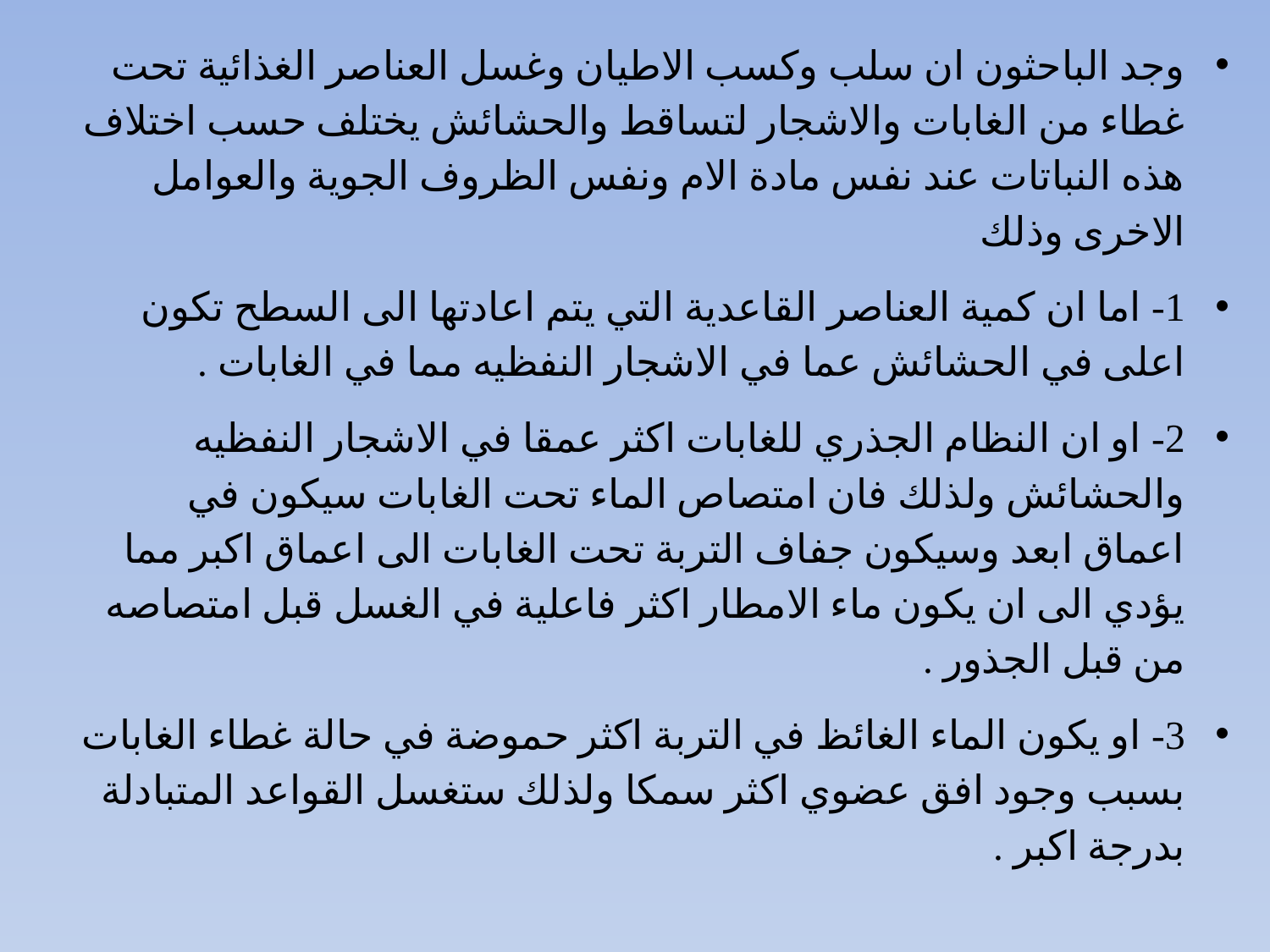

وجد الباحثون ان سلب وكسب الاطيان وغسل العناصر الغذائية تحت غطاء من الغابات والاشجار لتساقط والحشائش يختلف حسب اختلاف هذه النباتات عند نفس مادة الام ونفس الظروف الجوية والعوامل الاخرى وذلك
1- اما ان كمية العناصر القاعدية التي يتم اعادتها الى السطح تكون اعلى في الحشائش عما في الاشجار النفظيه مما في الغابات .
2- او ان النظام الجذري للغابات اكثر عمقا في الاشجار النفظيه والحشائش ولذلك فان امتصاص الماء تحت الغابات سيكون في اعماق ابعد وسيكون جفاف التربة تحت الغابات الى اعماق اكبر مما يؤدي الى ان يكون ماء الامطار اكثر فاعلية في الغسل قبل امتصاصه من قبل الجذور .
3- او يكون الماء الغائظ في التربة اكثر حموضة في حالة غطاء الغابات بسبب وجود افق عضوي اكثر سمكا ولذلك ستغسل القواعد المتبادلة بدرجة اكبر .

#